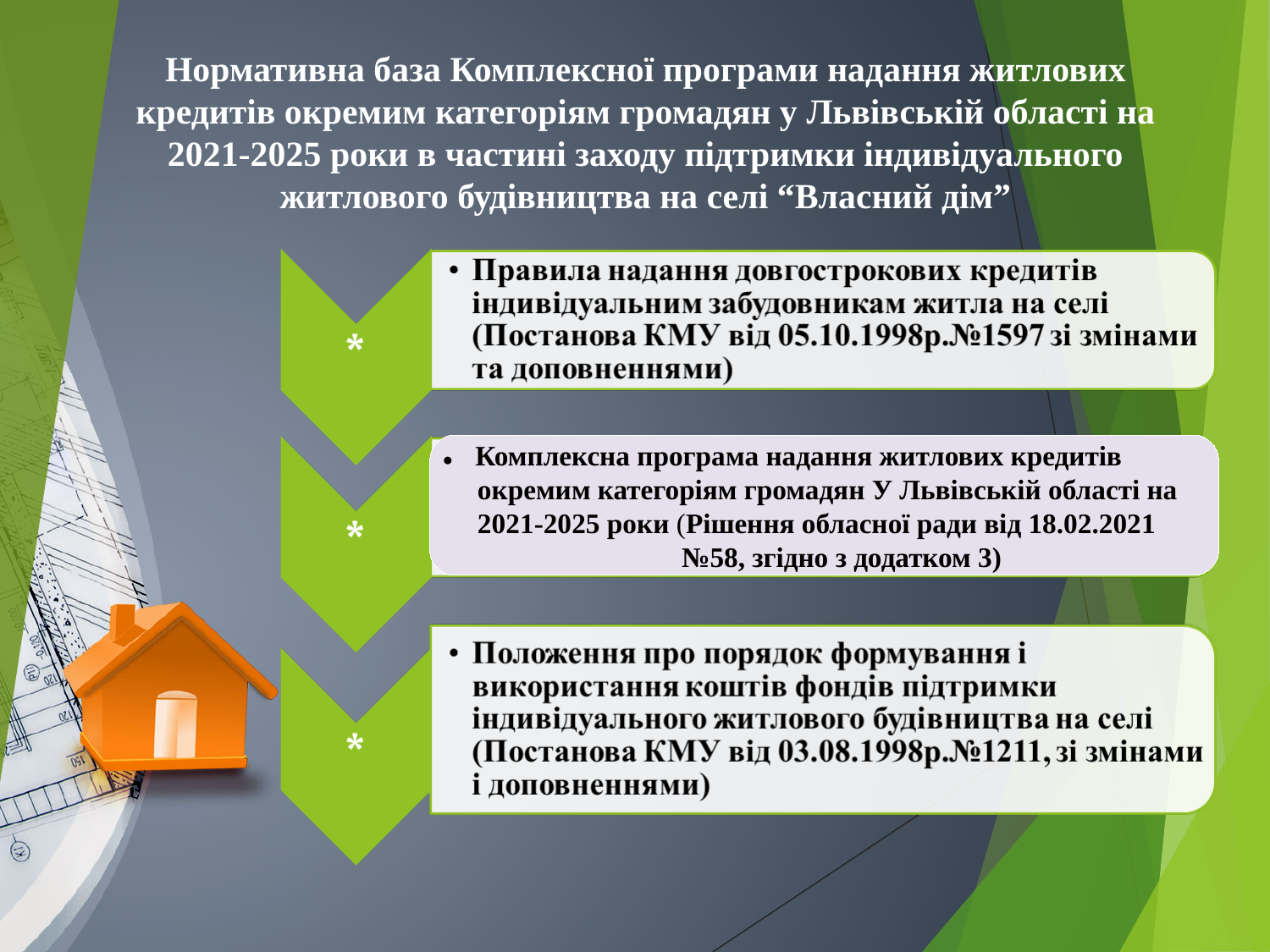

Нормативна база Комплексної програми надання житлових кредитів окремим категоріям громадян у Львівській області на 2021-2025 роки в частині заходу підтримки індивідуального житлового будівництва на селі “Власний дім”

●     Комплексна програма надання житлових кредитів
     окремим категоріям громадян У Львівській області на
     2021-2025 роки (Рішення обласної ради від 18.02.2021
     №58, згідно з додатком 3)